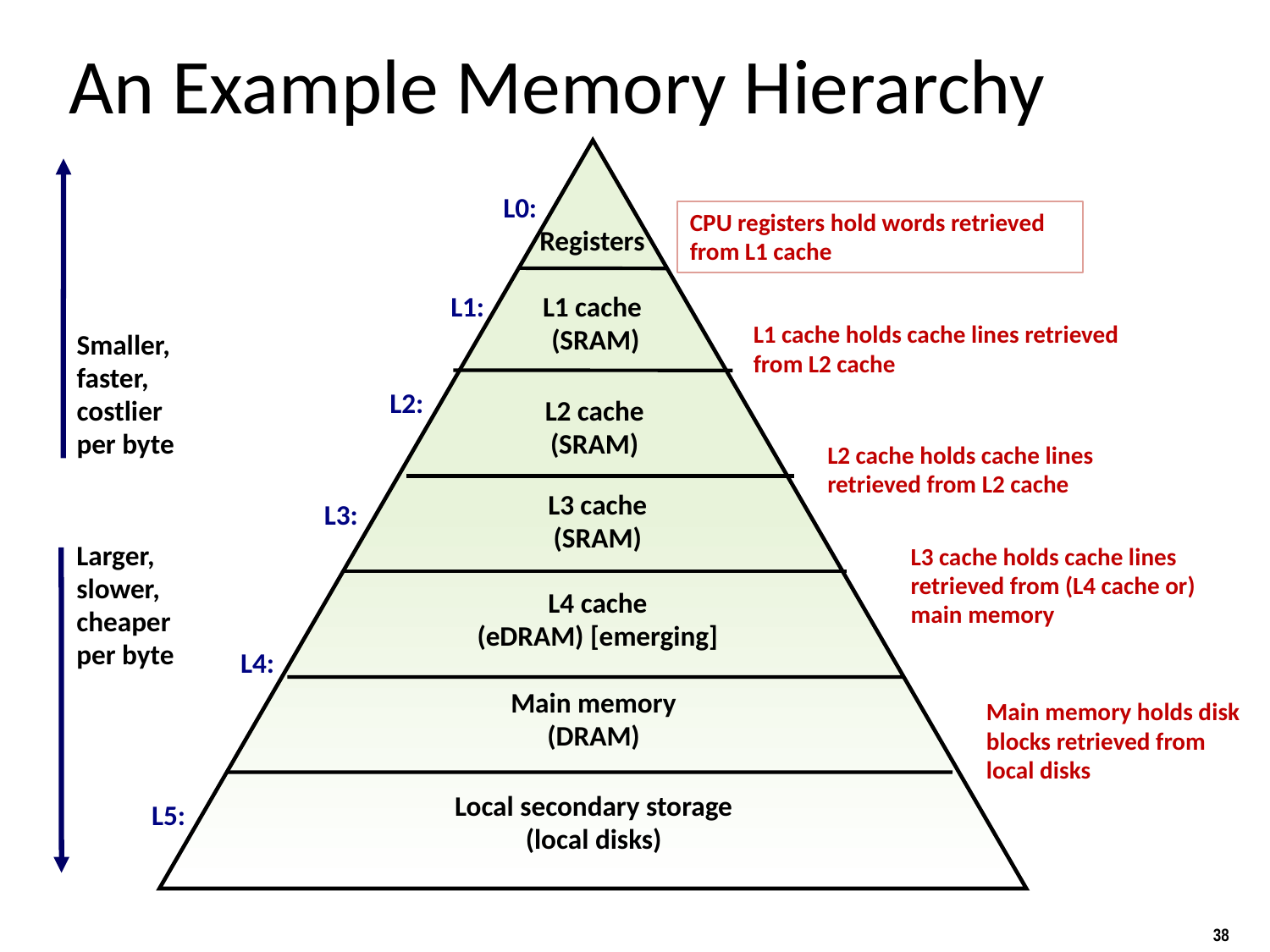

# An Example Memory Hierarchy

L0:
CPU registers hold words retrieved from L1 cache
Registers

L1:
L1 cache
 (SRAM)
L1 cache holds cache lines retrieved from L2 cache
Smaller,
faster,
costlier
per byte
L2:
L2 cache
(SRAM)
L2 cache holds cache lines retrieved from L2 cache
L3 cache
(SRAM)
L3:
Larger,
slower,
cheaper
per byte
L3 cache holds cache lines retrieved from (L4 cache or) main memory

L4 cache
(eDRAM) [emerging]
L4:

Main memory
(DRAM)
Main memory holds disk blocks retrieved from local disks

Local secondary storage
(local disks)
L5: